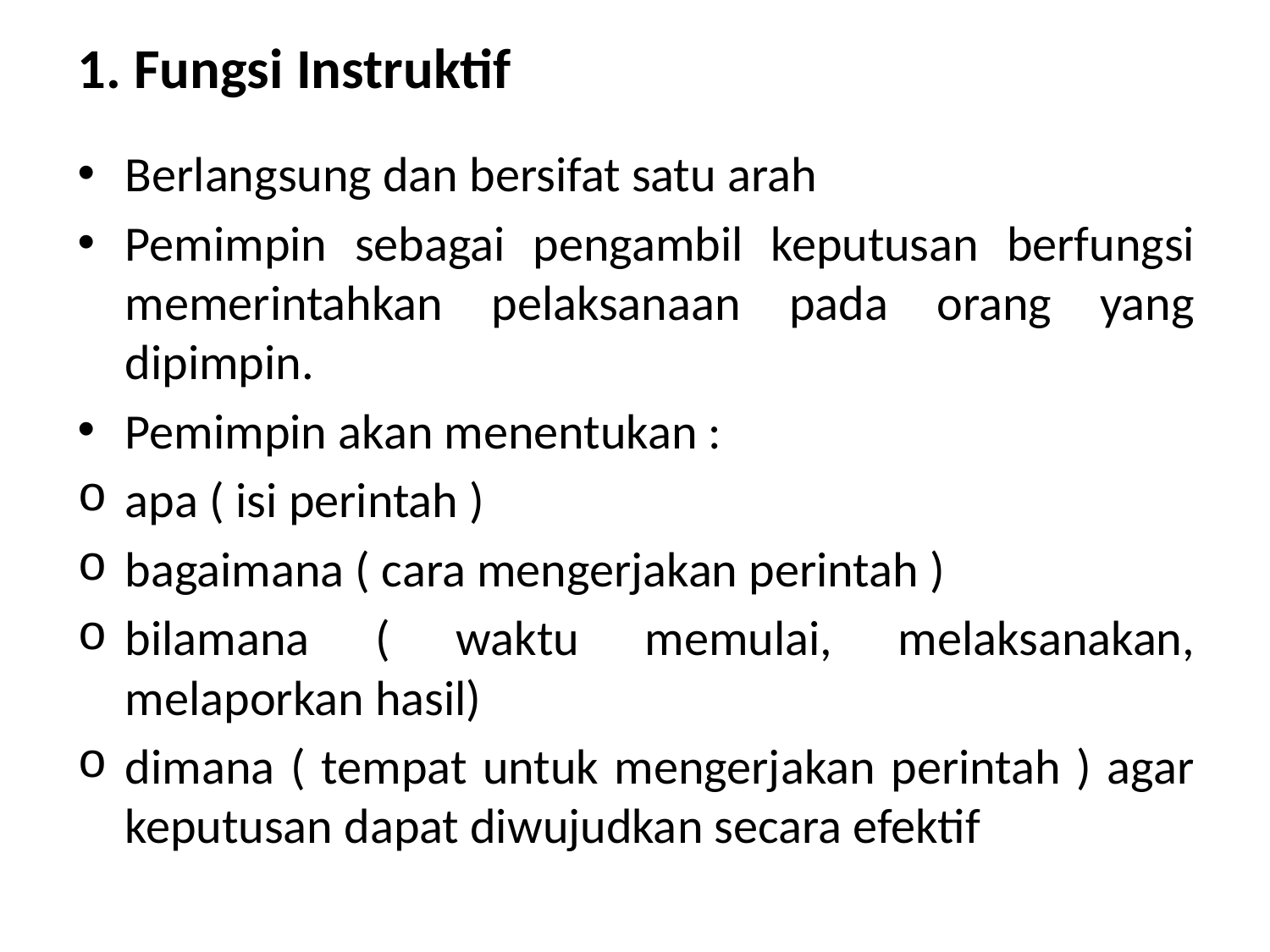

# 1. Fungsi Instruktif
Berlangsung dan bersifat satu arah
Pemimpin sebagai pengambil keputusan berfungsi memerintahkan pelaksanaan pada orang yang dipimpin.
Pemimpin akan menentukan :
apa ( isi perintah )
bagaimana ( cara mengerjakan perintah )
bilamana ( waktu memulai, melaksanakan, melaporkan hasil)
dimana ( tempat untuk mengerjakan perintah ) agar keputusan dapat diwujudkan secara efektif